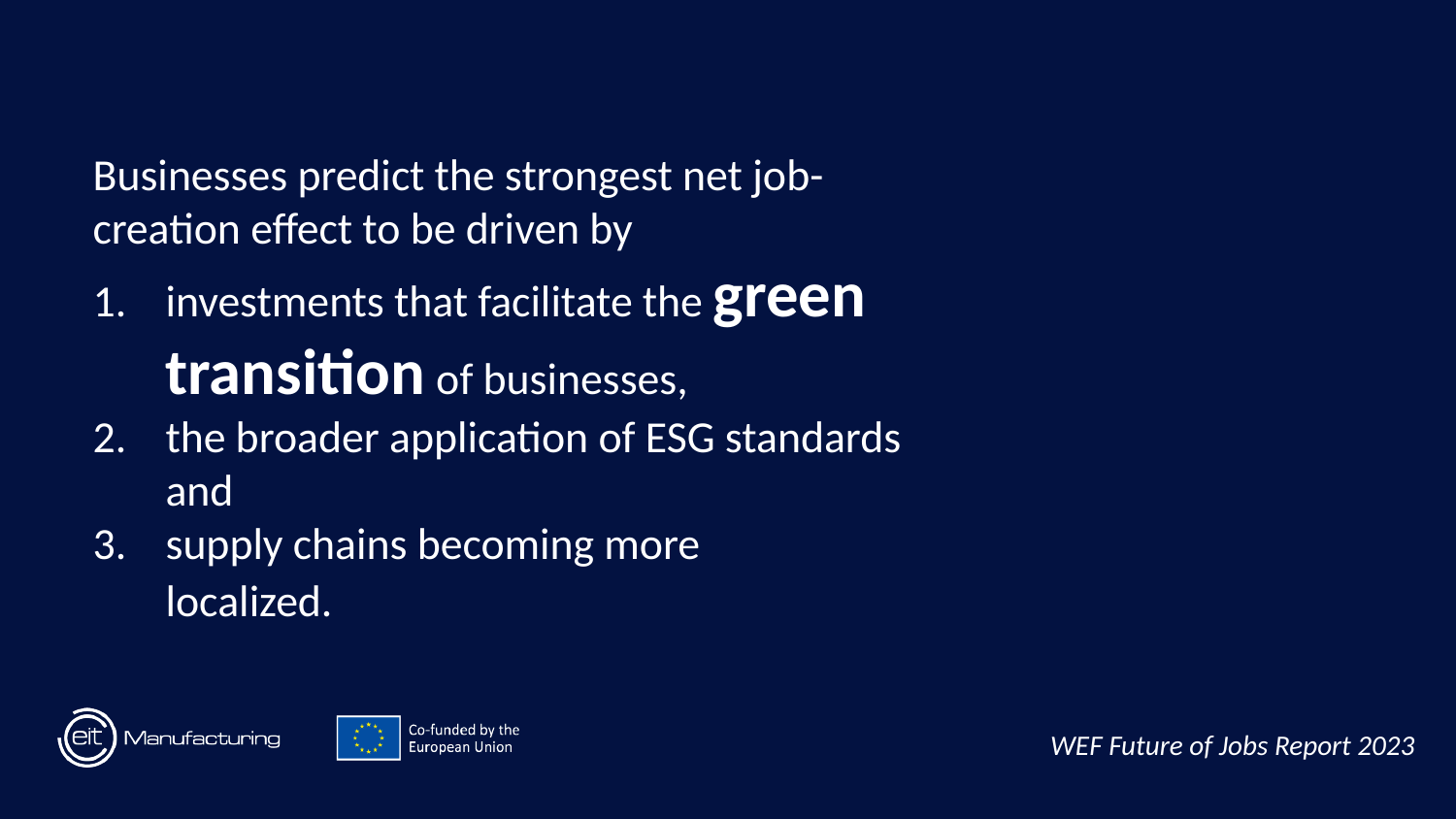

Businesses predict the strongest net job-creation effect to be driven by
investments that facilitate the green transition of businesses,
the broader application of ESG standards and
supply chains becoming more localized.with job growth offset by partial job displacement in each case
WEF Future of Jobs Report 2023